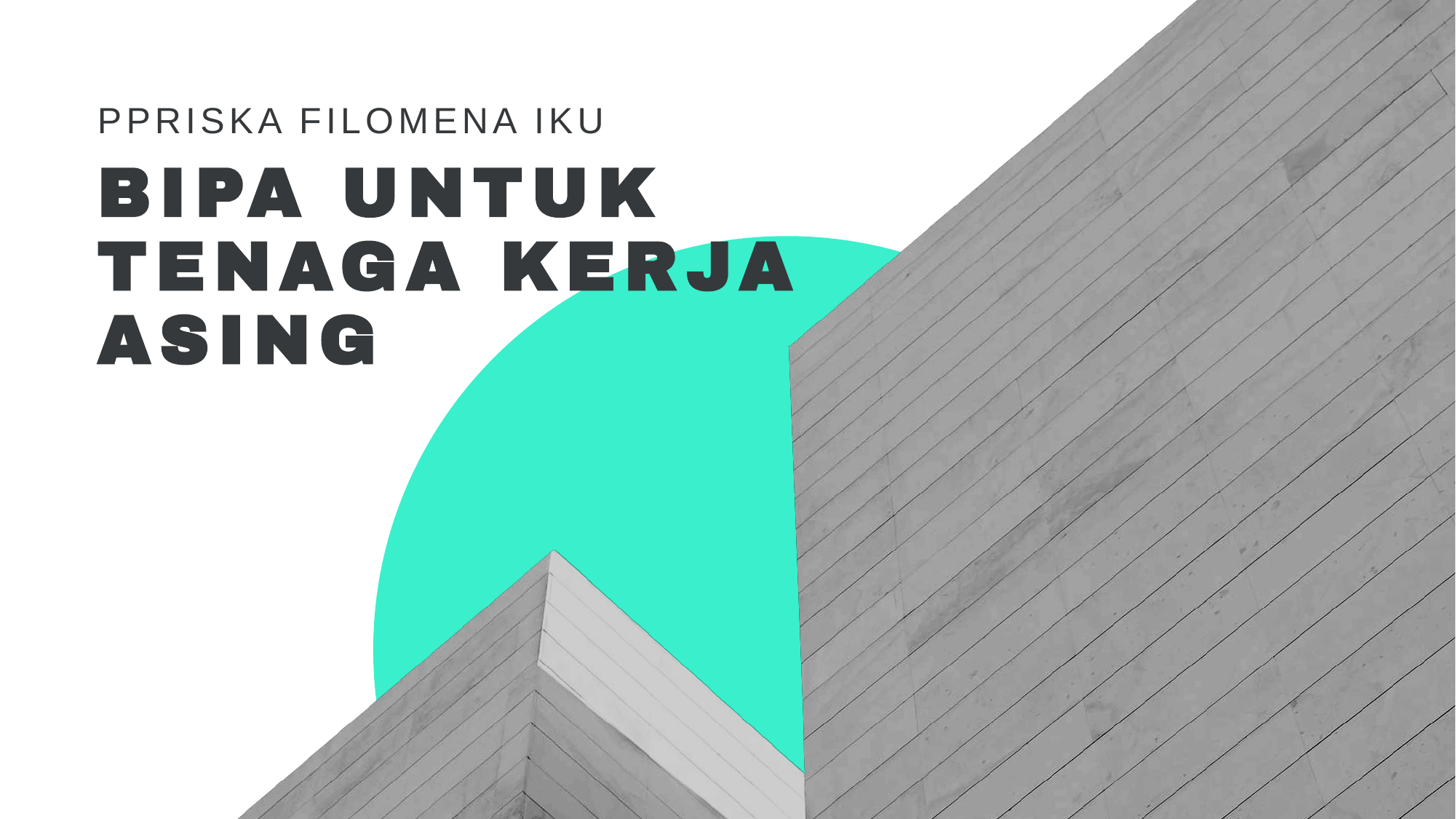

Ppriska Filomena iku
# Bipa untuk tenaga kerja asing